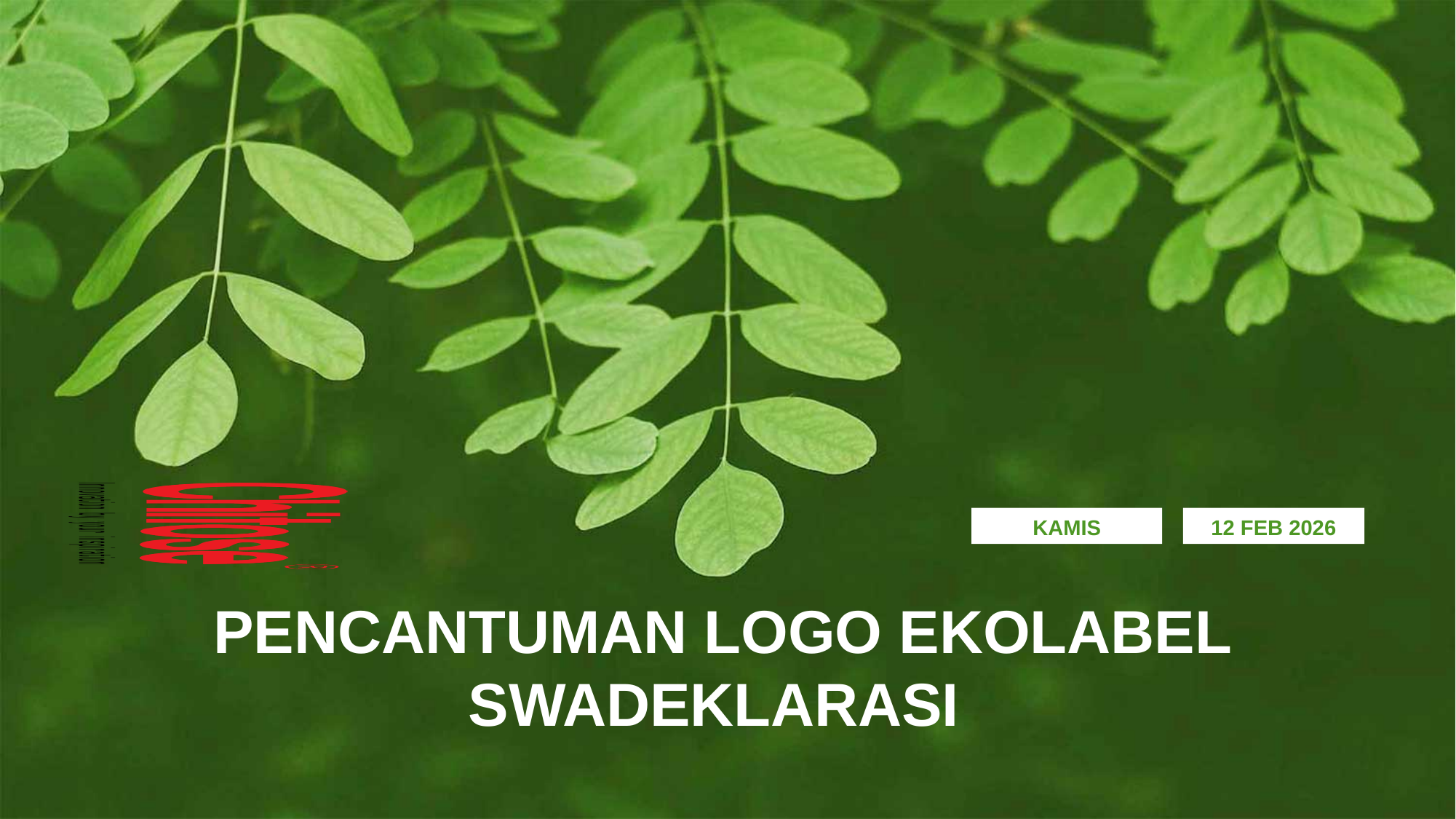

KAMIS
12 FEB 2026
PENCANTUMAN LOGO EKOLABEL SWADEKLARASI